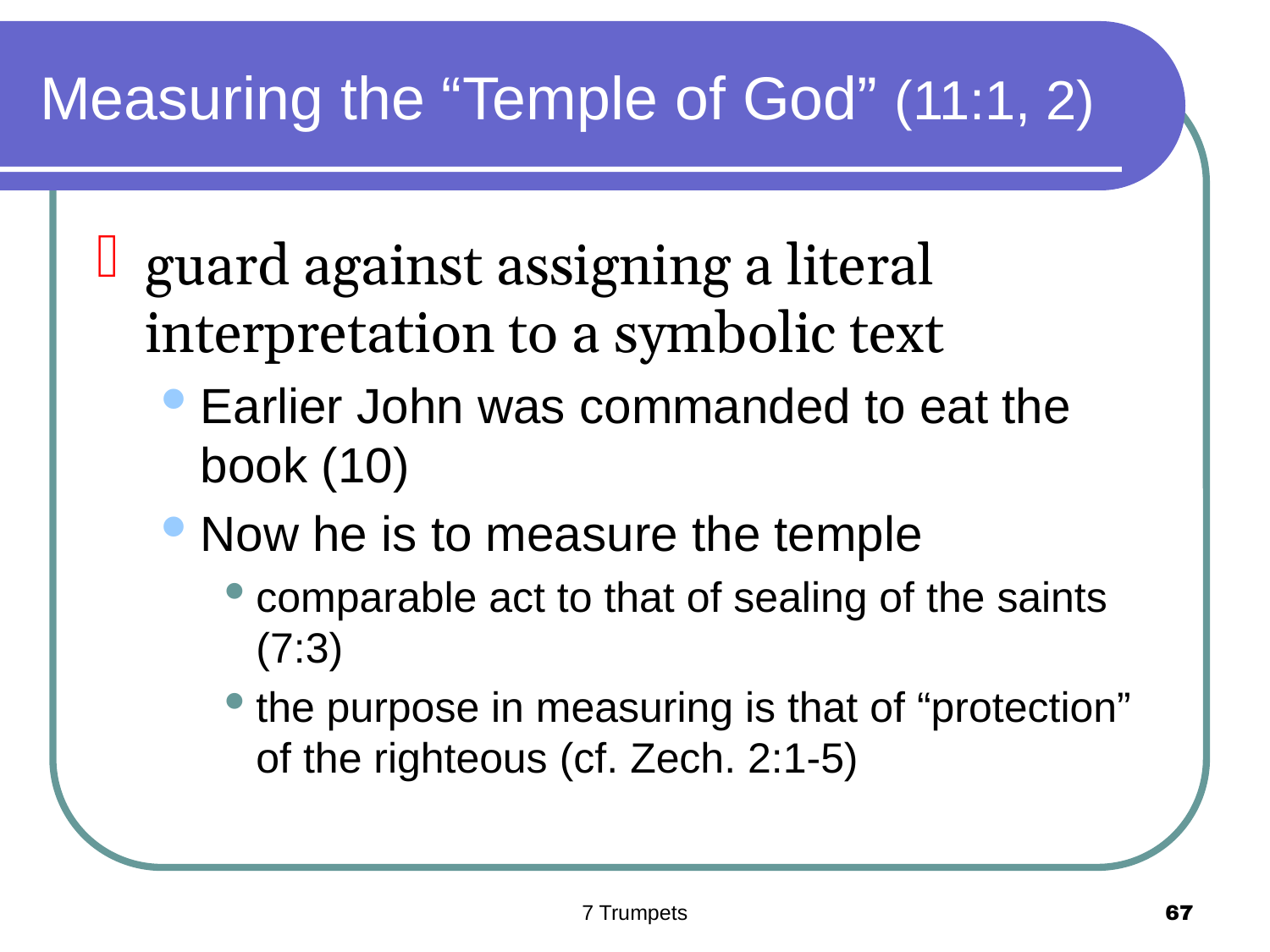

# Measuring the “Temple of God” (11:1, 2)
guard against assigning a literal interpretation to a symbolic text
Earlier John was commanded to eat the book (10)
Now he is to measure the temple
comparable act to that of sealing of the saints (7:3)
the purpose in measuring is that of “protection” of the righteous (cf. Zech. 2:1-5)
7 Trumpets
67